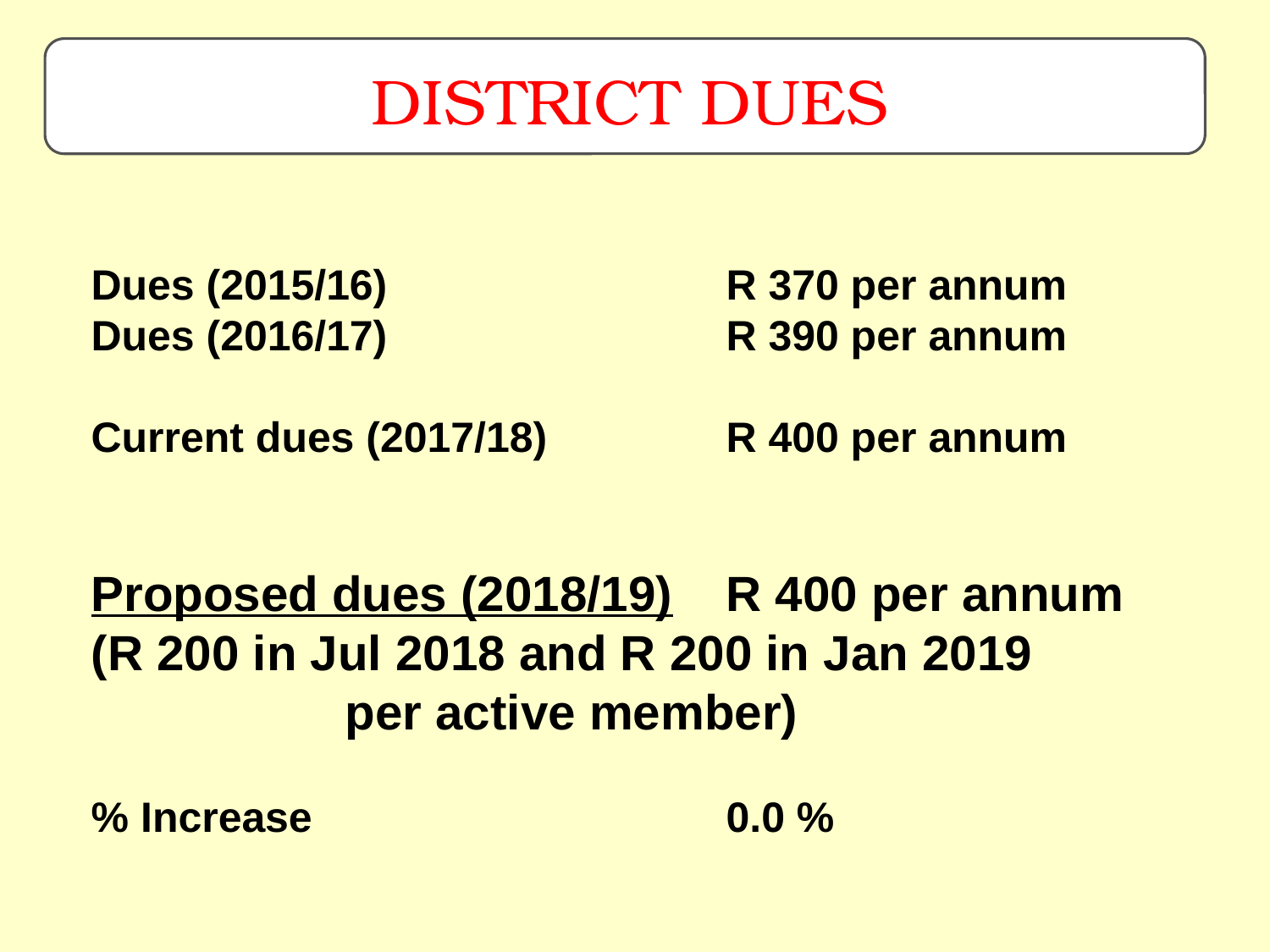

# DISTRICT DUES

Dues (2015/16)			R 370 per annum
Dues (2016/17)			R 390 per annum

Current dues (2017/18)		R 400 per annum

Proposed dues (2018/19)	R 400 per annum
(R 200 in Jul 2018 and R 200 in Jan 2019
 		per active member)

% Increase				0.0 %